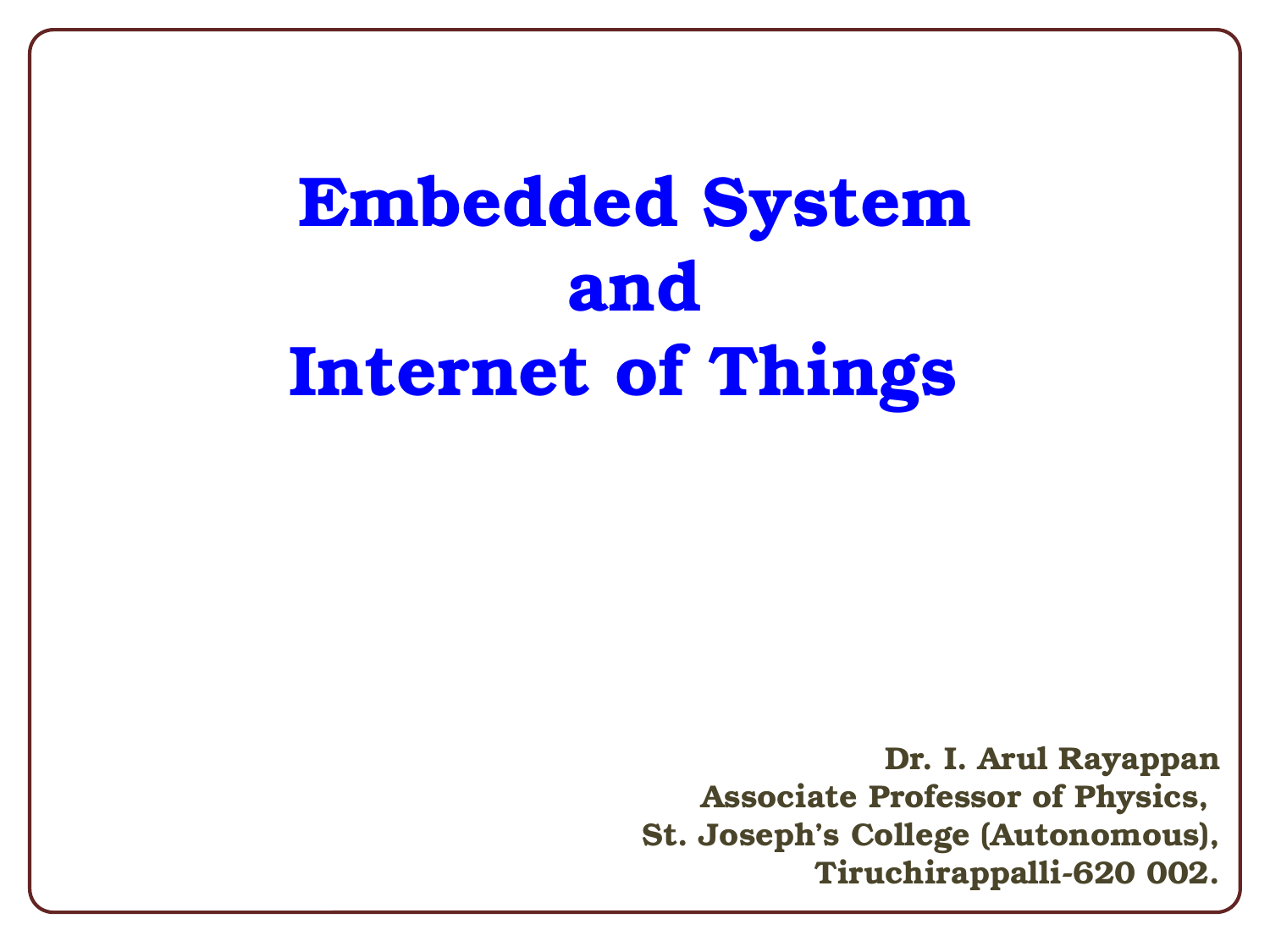

Dr. I. Arul Rayappan
Associate Professor of Physics,
St. Joseph’s College (Autonomous),
Tiruchirappalli-620 002.

Embedded System
 and
Internet of Things